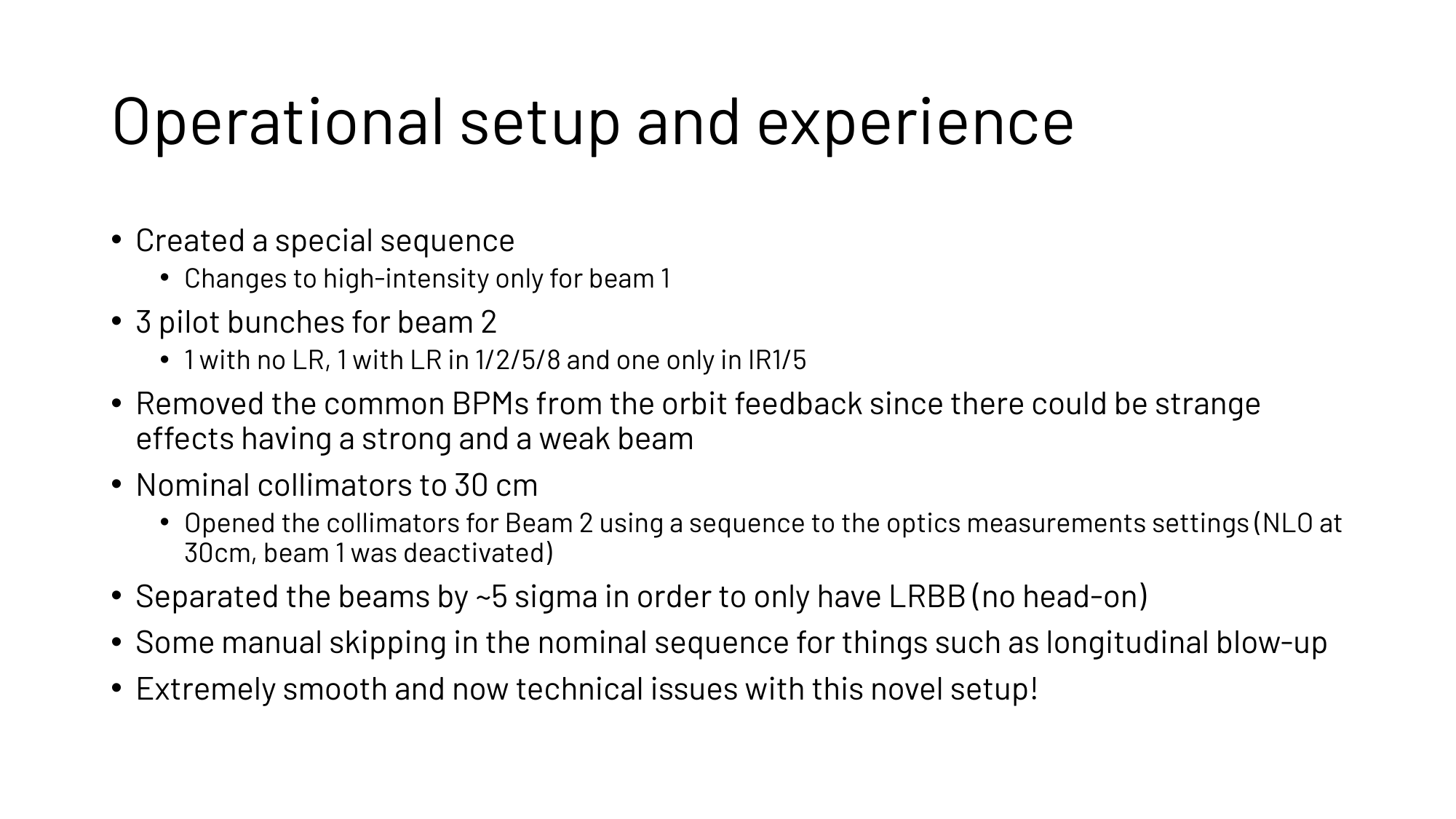

# Operational setup and experience
Created a special sequence
Changes to high-intensity only for beam 1
3 pilot bunches for beam 2
1 with no LR, 1 with LR in 1/2/5/8 and one only in IR1/5
Removed the common BPMs from the orbit feedback since there could be strange effects having a strong and a weak beam
Nominal collimators to 30 cm
Opened the collimators for Beam 2 using a sequence to the optics measurements settings (NLO at 30cm, beam 1 was deactivated)
Separated the beams by ~5 sigma in order to only have LRBB (no head-on)
Some manual skipping in the nominal sequence for things such as longitudinal blow-up
Extremely smooth and now technical issues with this novel setup!